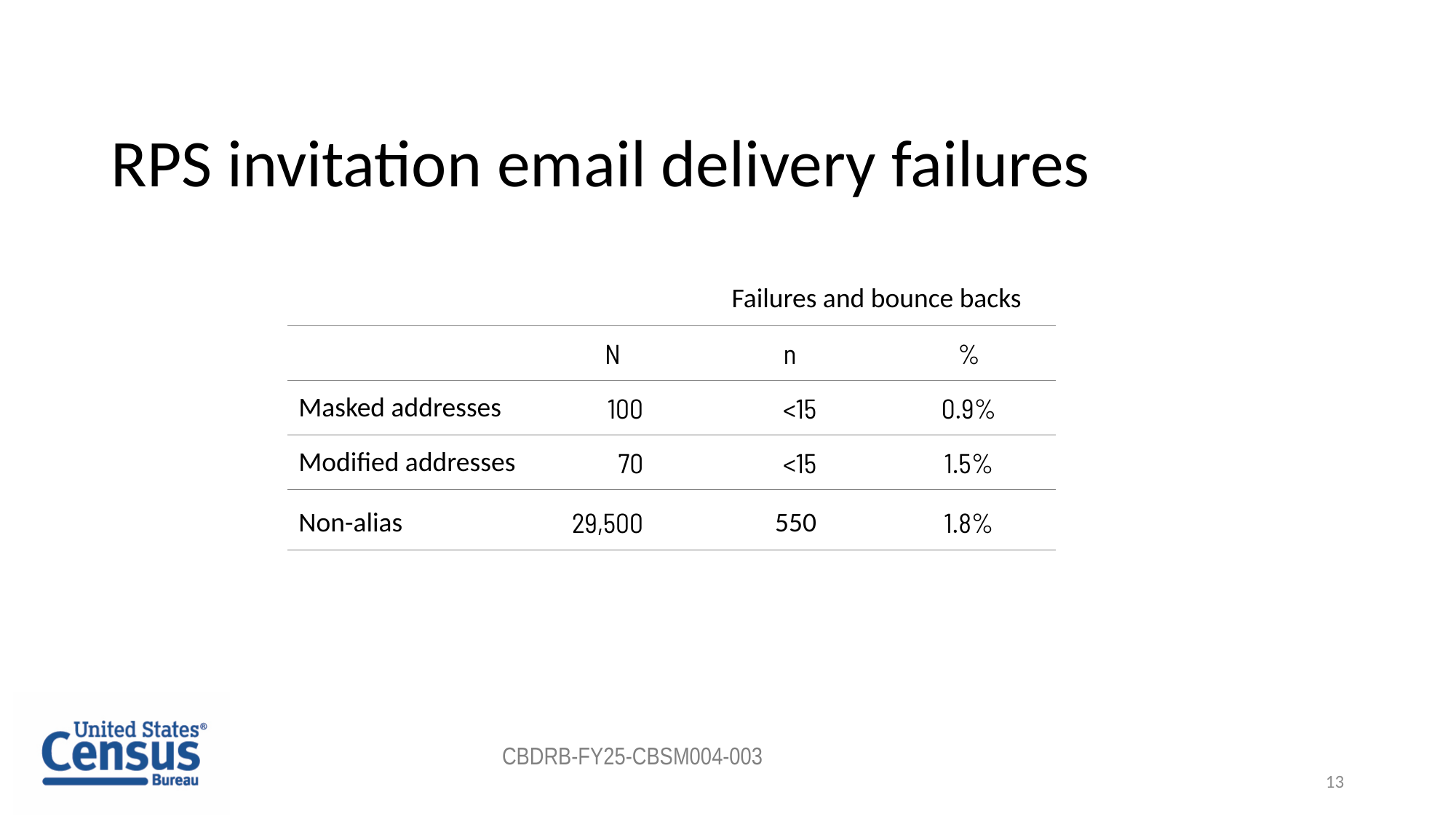

# RPS invitation email delivery failures
|  |  | Failures and bounce backs |  |
| --- | --- | --- | --- |
|  | N | n | % |
| Masked addresses | 100 | <15 | 0.9% |
| Modified addresses | 70 | <15 | 1.5% |
| Non-alias | 29,500 | 550 | 1.8% |
CBDRB-FY25-CBSM004-003
13